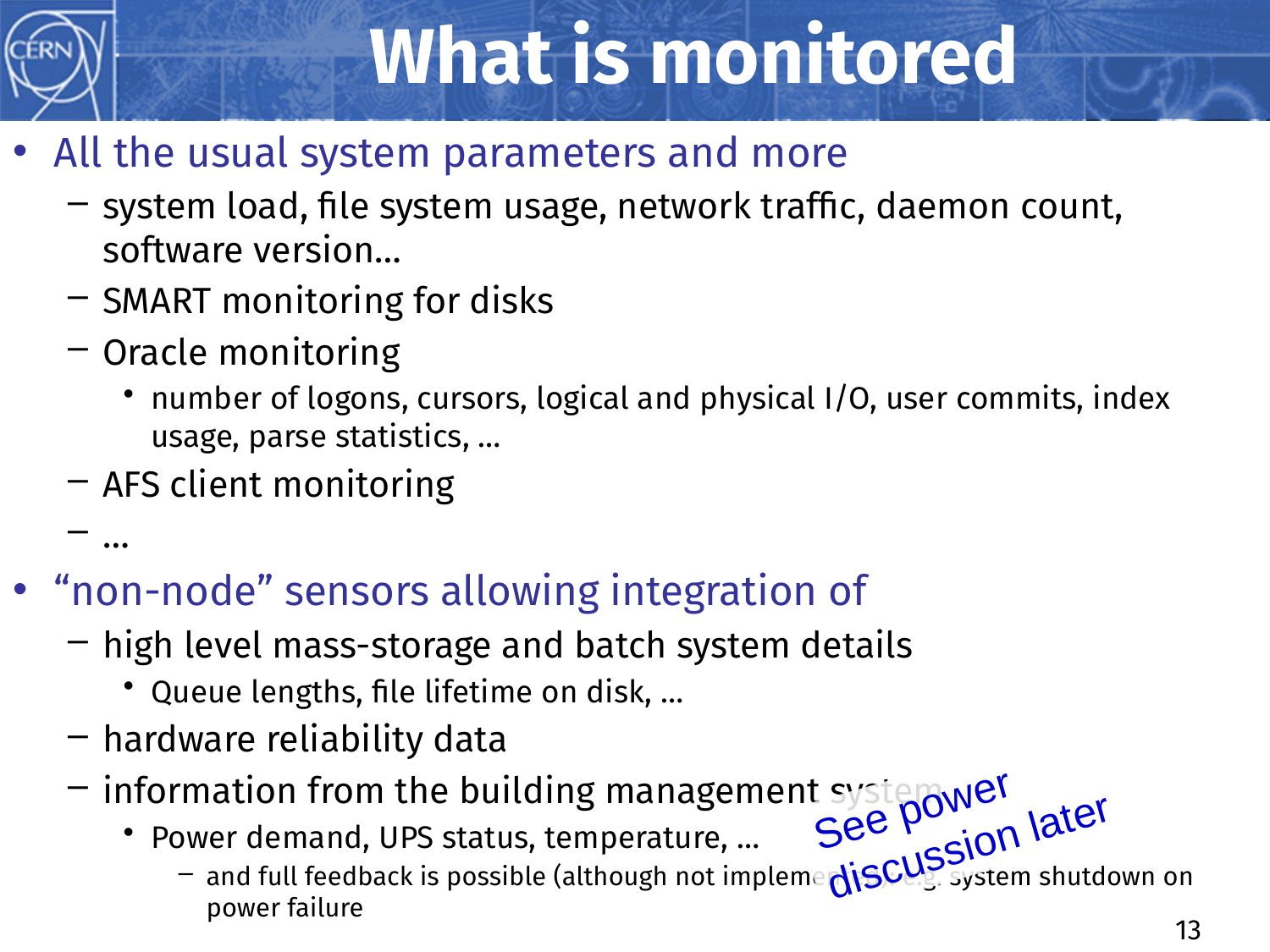

# What is monitored
All the usual system parameters and more
system load, file system usage, network traffic, daemon count, software version…
SMART monitoring for disks
Oracle monitoring
number of logons, cursors, logical and physical I/O, user commits, index usage, parse statistics, …
AFS client monitoring
…
“non-node” sensors allowing integration of
high level mass-storage and batch system details
Queue lengths, file lifetime on disk, …
hardware reliability data
information from the building management system
Power demand, UPS status, temperature, …
and full feedback is possible (although not implemented): e.g. system shutdown on power failure

See power discussion later